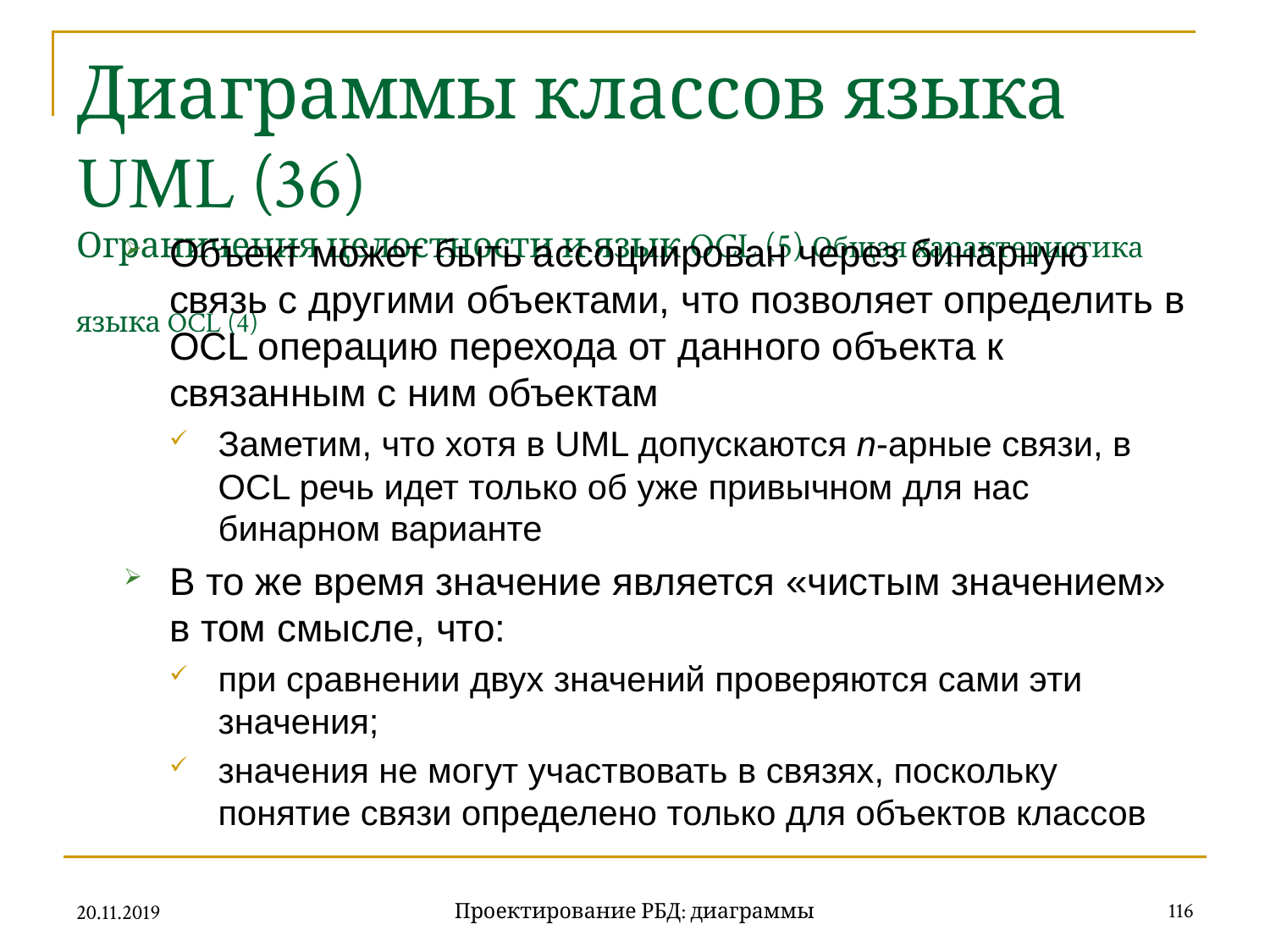

# Диаграммы классов языка UML (36) Ограничения целостности и язык OCL (5) Общая характеристика языка OCL (4)
Объект может быть ассоциирован через бинарную связь с другими объектами, что позволяет определить в OCL операцию перехода от данного объекта к связанным с ним объектам
Заметим, что хотя в UML допускаются n-арные связи, в OCL речь идет только об уже привычном для нас бинарном варианте
В то же время значение является «чистым значением» в том смысле, что:
при сравнении двух значений проверяются сами эти значения;
значения не могут участвовать в связях, поскольку понятие связи определено только для объектов классов
20.11.2019
116
Проектирование РБД: диаграммы